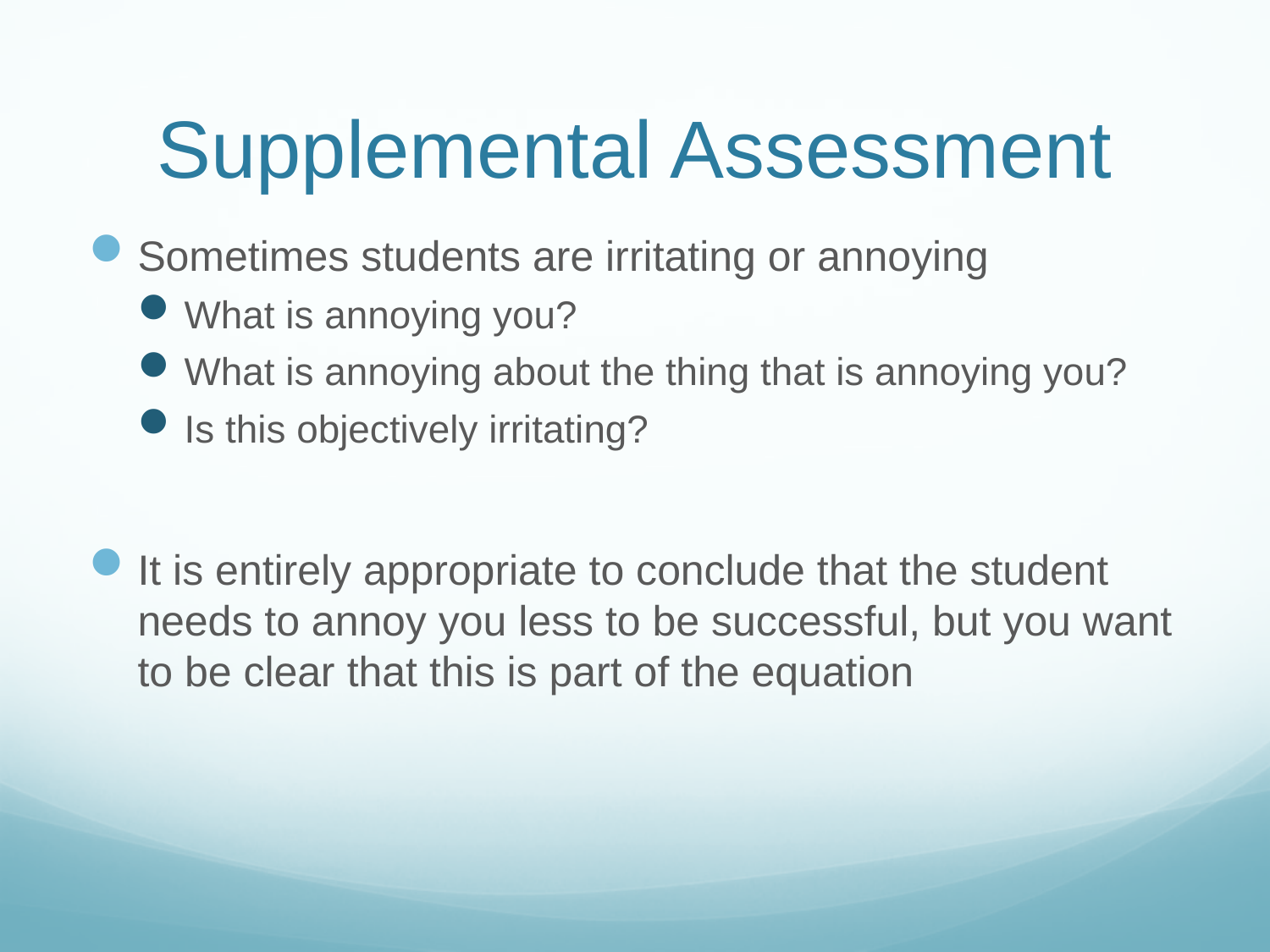

# Supplemental Assessment
Sometimes students are irritating or annoying
What is annoying you?
What is annoying about the thing that is annoying you?
Is this objectively irritating?

It is entirely appropriate to conclude that the student needs to annoy you less to be successful, but you want to be clear that this is part of the equation